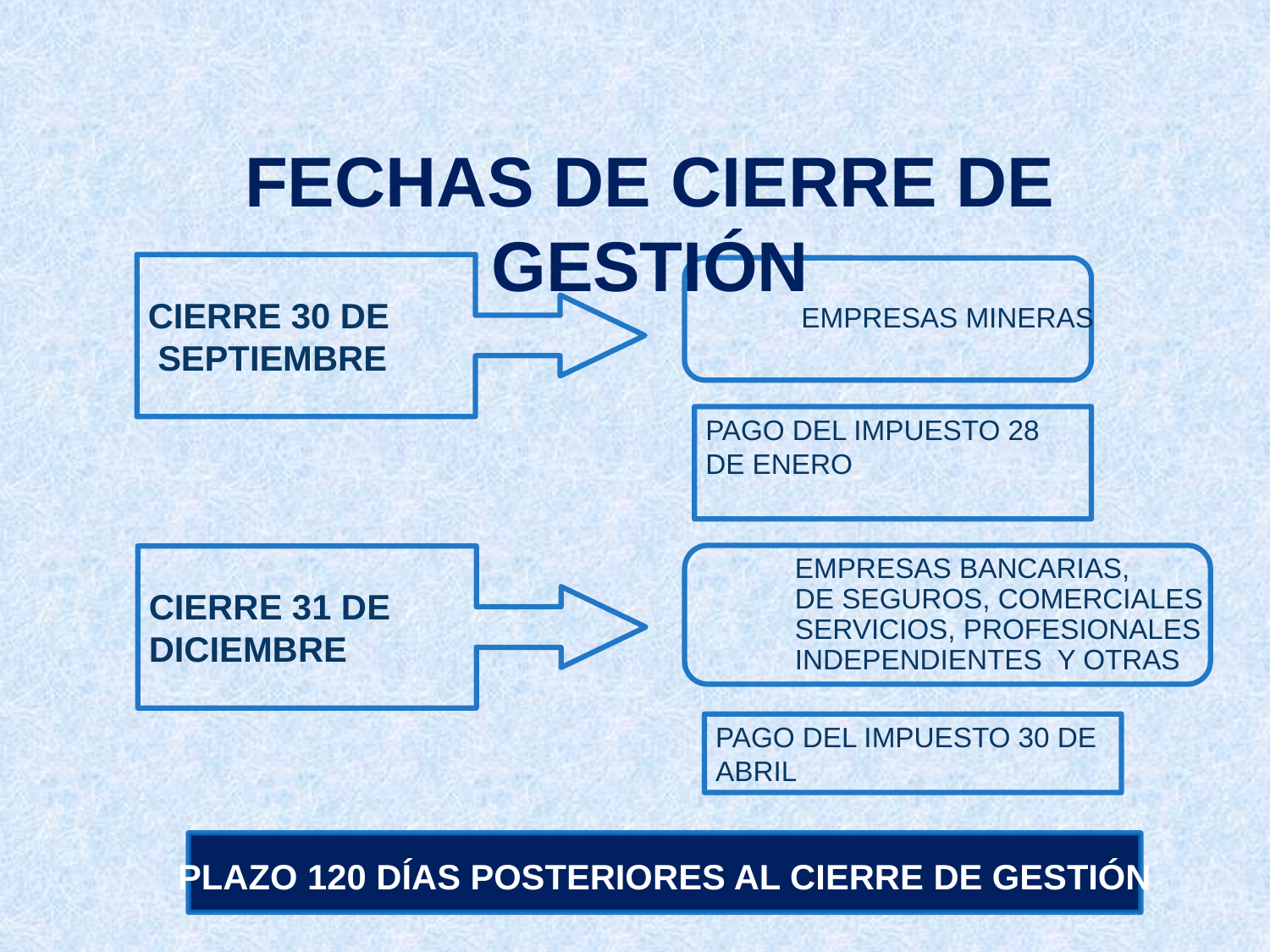

FECHAS DE CIERRE DE GESTIÓN
CIERRE 30 DE
 SEPTIEMBRE
EMPRESAS MINERAS
PAGO DEL IMPUESTO 28 DE ENERO

EMPRESAS BANCARIAS,
DE SEGUROS, COMERCIALES
SERVICIOS, PROFESIONALES
INDEPENDIENTES  Y OTRAS
CIERRE 31 DE
DICIEMBRE
PAGO DEL IMPUESTO 30 DE ABRIL

PLAZO 120 DÍAS POSTERIORES AL CIERRE DE GESTIÓN